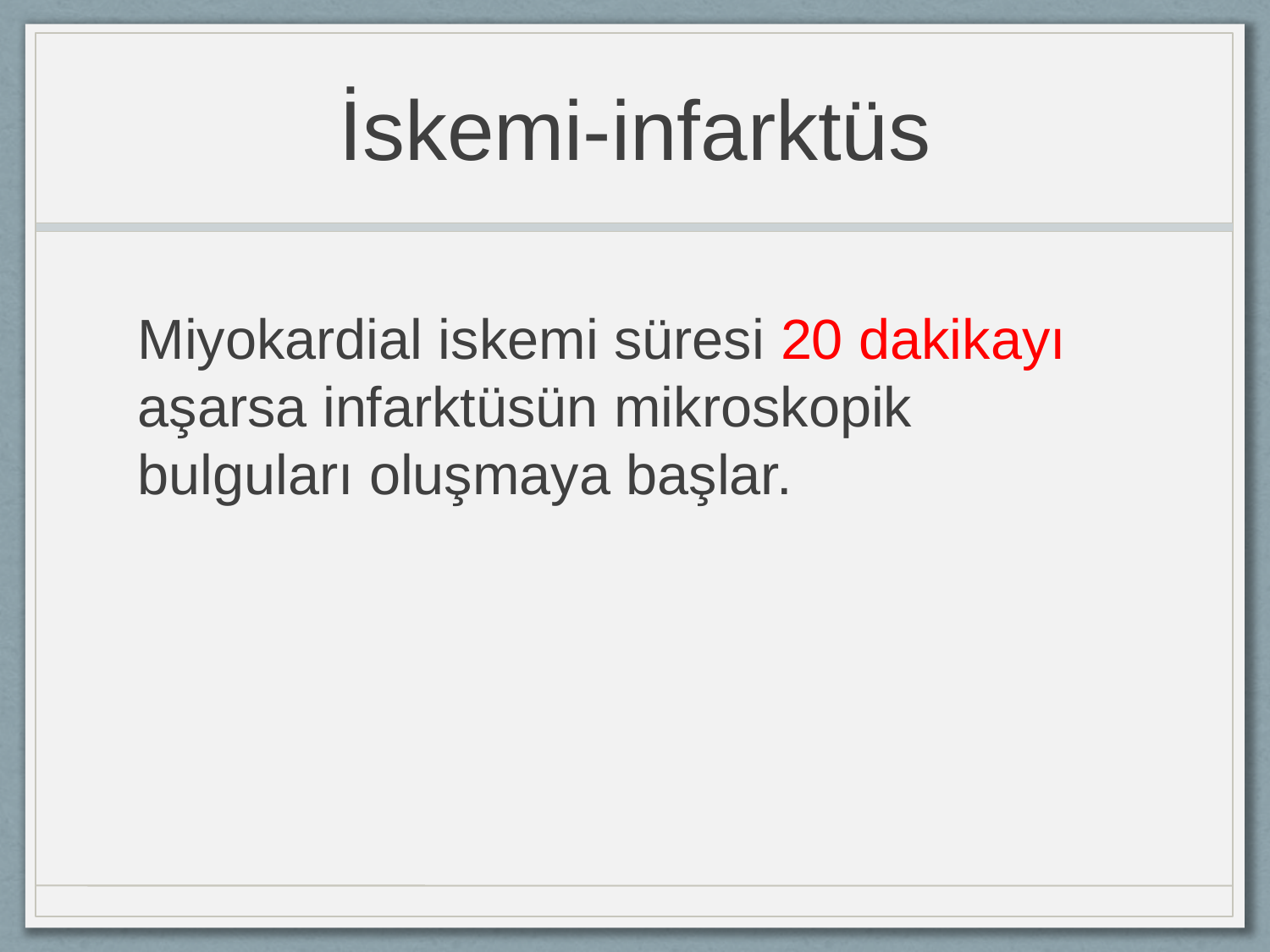

# İskemi-infarktüs
Miyokardial iskemi süresi 20 dakikayı aşarsa infarktüsün mikroskopik bulguları oluşmaya başlar.